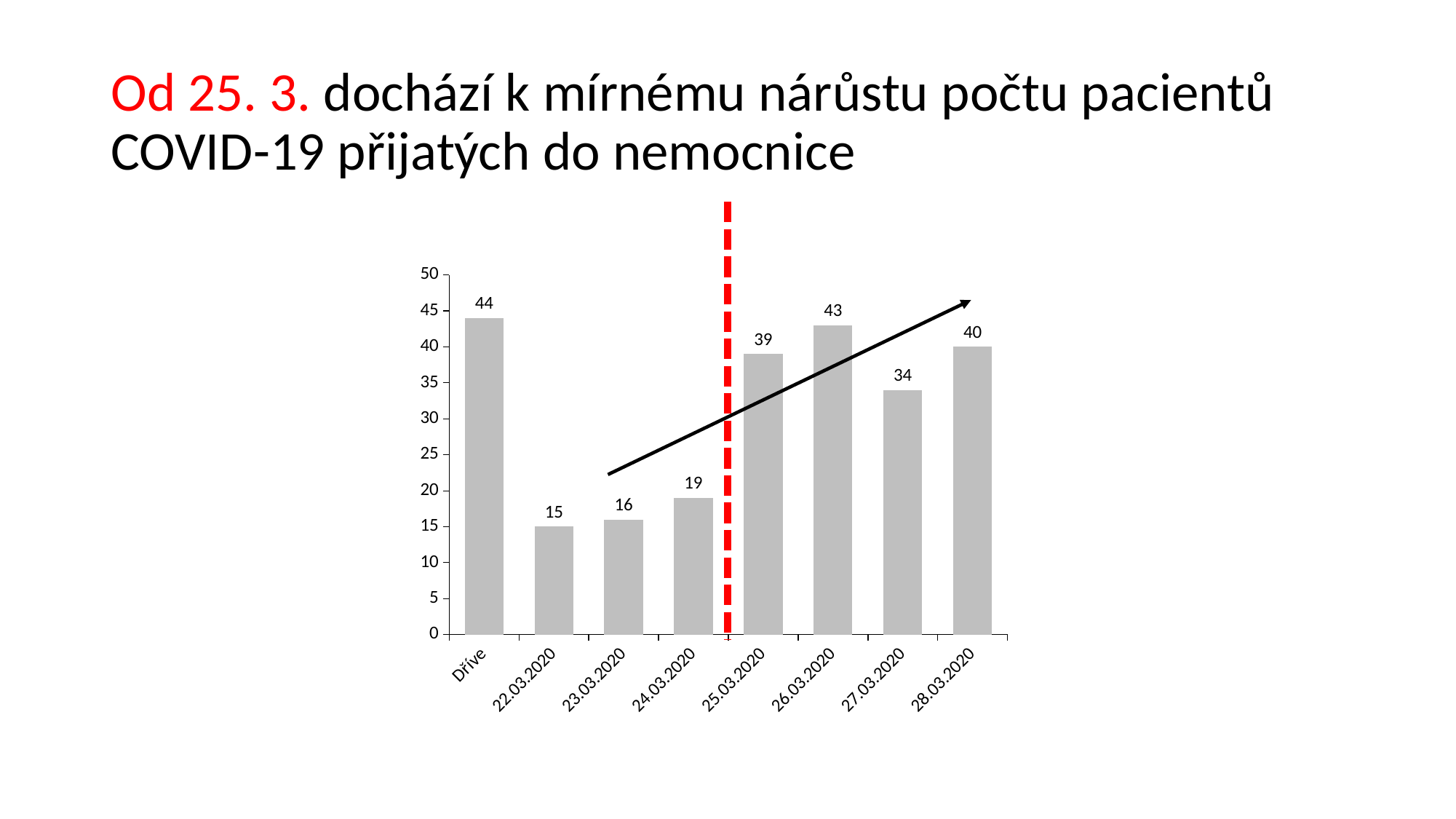

# Od 25. 3. dochází k mírnému nárůstu počtu pacientů COVID-19 přijatých do nemocnice

### Chart

| Category | Počet hospitalizovaných |
|---|---|
| Dříve | 44.0 |
| 22.03.2020 | 15.0 |
| 23.03.2020 | 16.0 |
| 24.03.2020 | 19.0 |
| 25.03.2020 | 39.0 |
| 26.03.2020 | 43.0 |
| 27.03.2020 | 34.0 |
| 28.03.2020 | 40.0 |